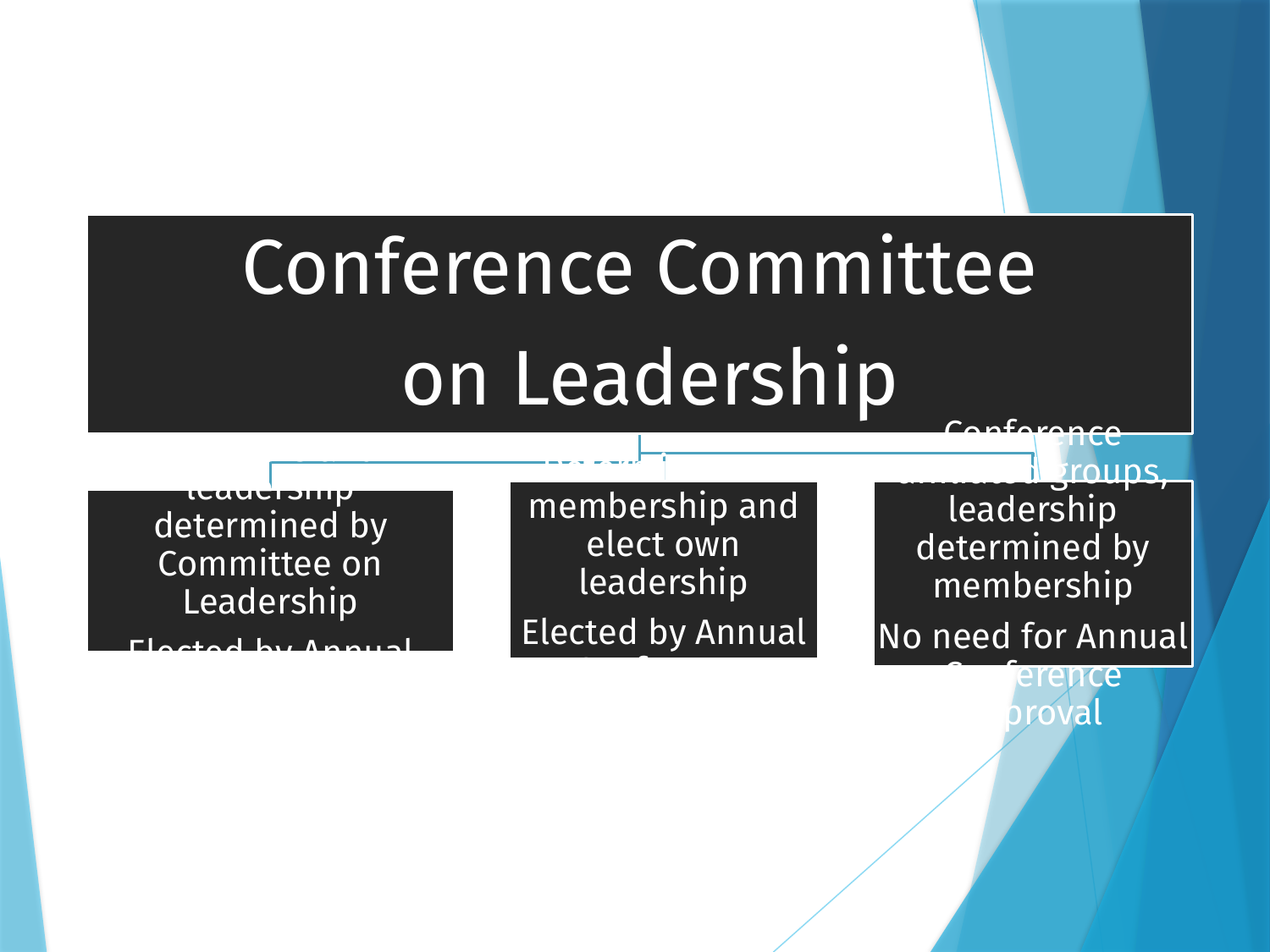

Conference Committee
 on Leadership
Members and leadership determined by Committee on Leadership
Elected by Annual Conference
Determine own membership and elect own leadership
Elected by Annual Conference
Conference affiliated groups, leadership determined by membership
No need for Annual Conference approval